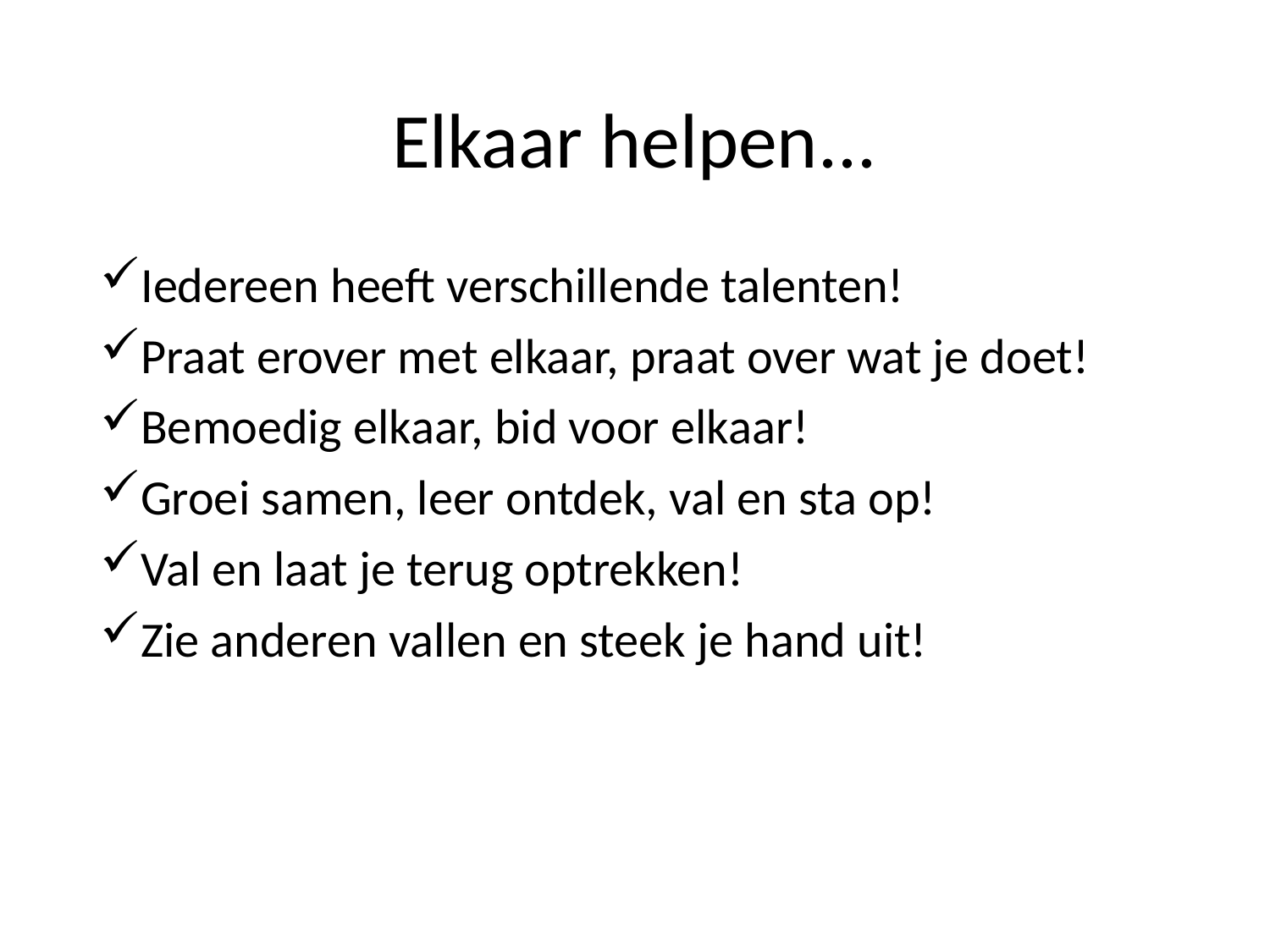

# Elkaar helpen...
Iedereen heeft verschillende talenten!
Praat erover met elkaar, praat over wat je doet!
Bemoedig elkaar, bid voor elkaar!
Groei samen, leer ontdek, val en sta op!
Val en laat je terug optrekken!
Zie anderen vallen en steek je hand uit!